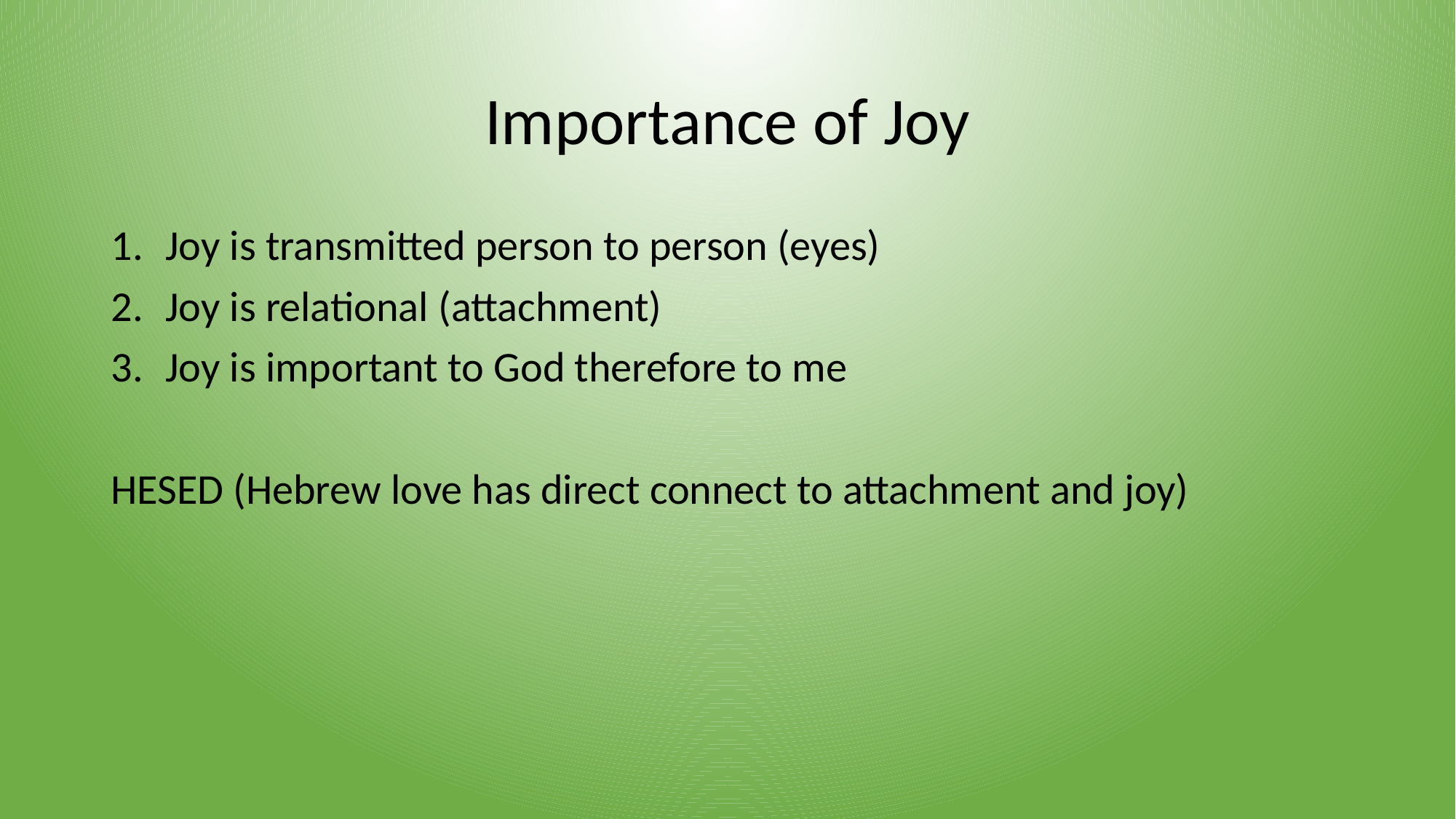

# Importance of Joy
Joy is transmitted person to person (eyes)
Joy is relational (attachment)
Joy is important to God therefore to me

HESED (Hebrew love has direct connect to attachment and joy)